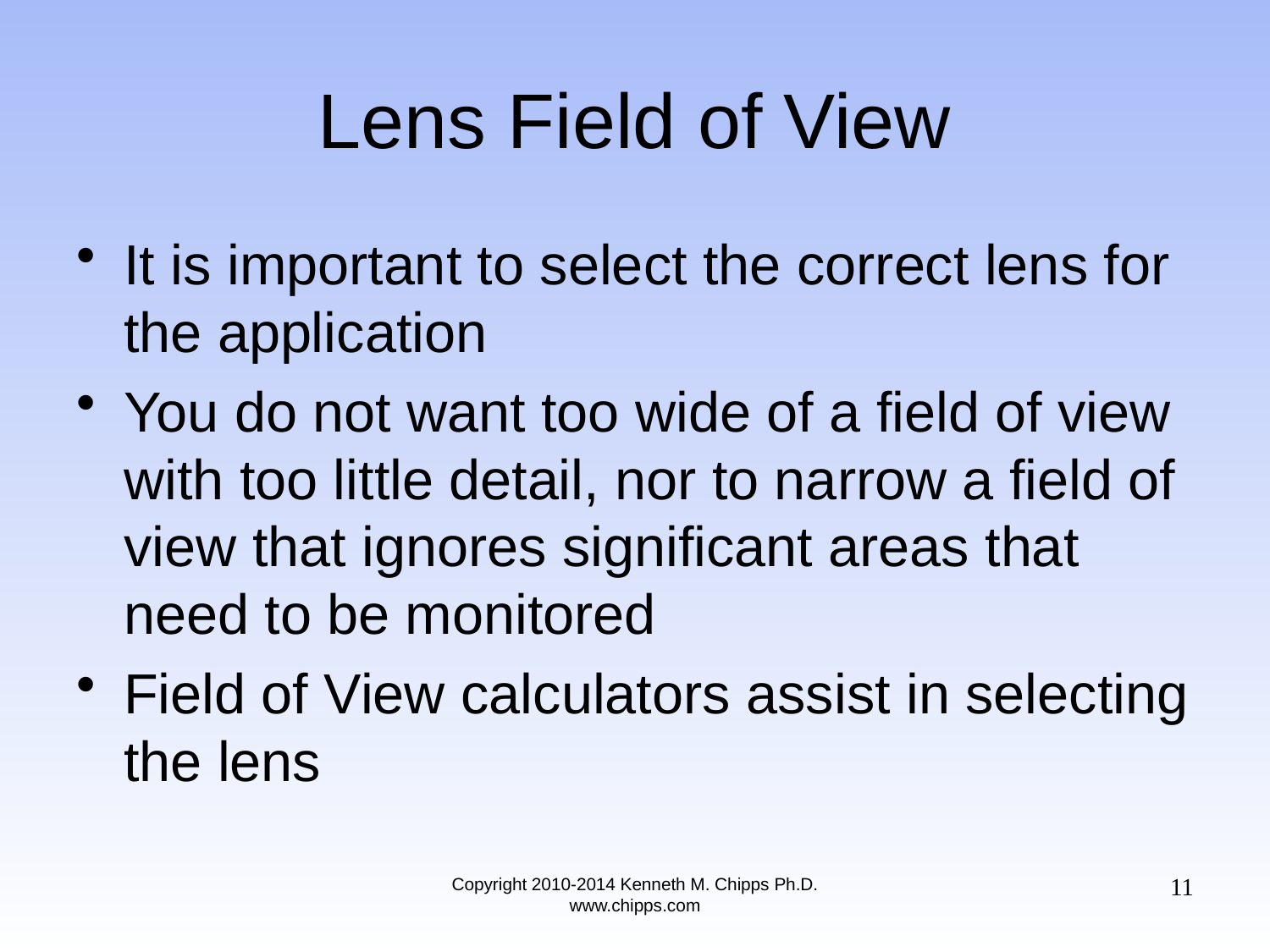

# Lens Field of View
It is important to select the correct lens for the application
You do not want too wide of a field of view with too little detail, nor to narrow a field of view that ignores significant areas that need to be monitored
Field of View calculators assist in selecting the lens
11
Copyright 2010-2014 Kenneth M. Chipps Ph.D. www.chipps.com